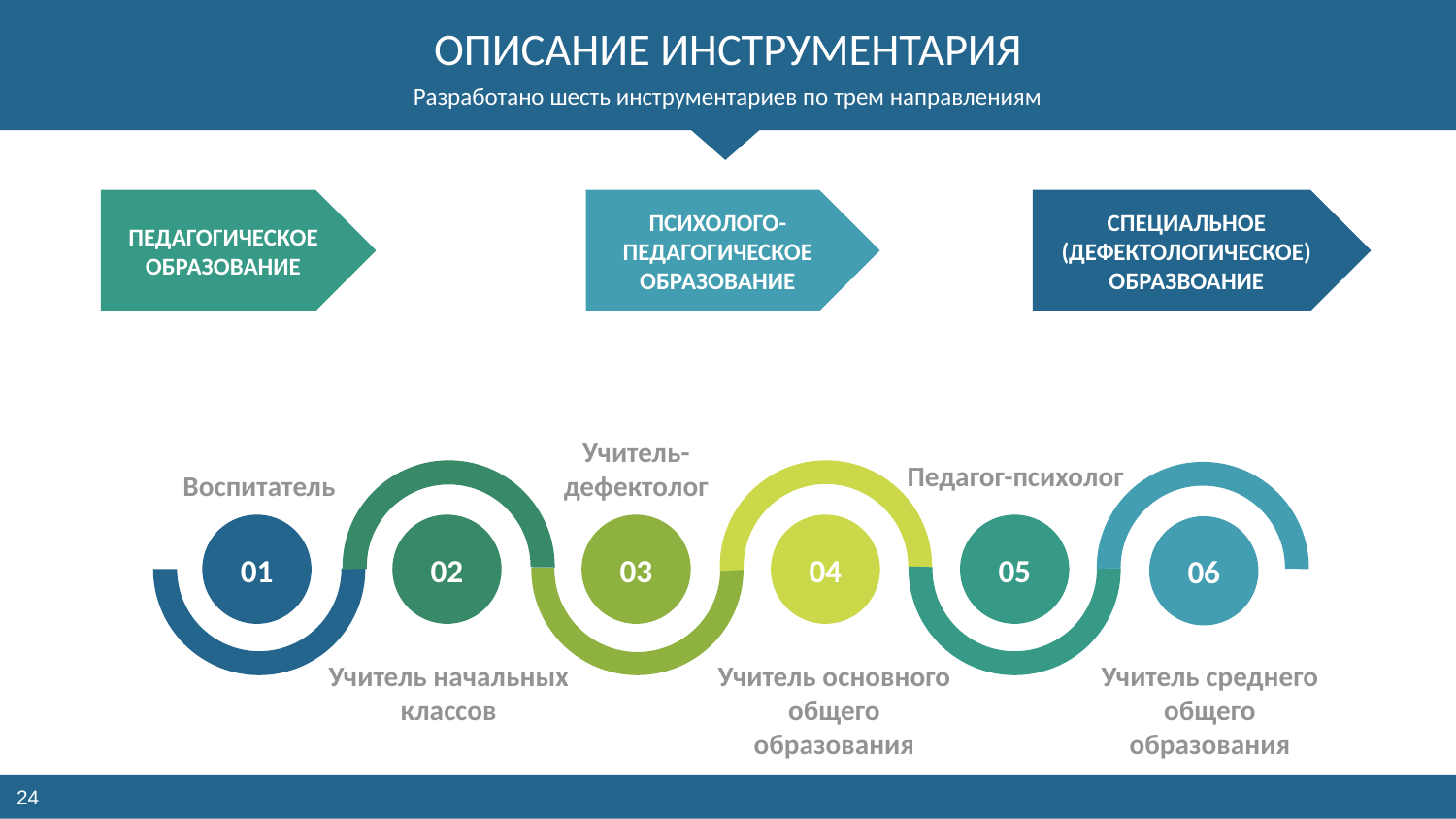

# ОПИСАНИЕ ИНСТРУМЕНТАРИЯ
Разработано шесть инструментариев по трем направлениям
ПЕДАГОГИЧЕСКОЕ ОБРАЗОВАНИЕ
ПСИХОЛОГО-ПЕДАГОГИЧЕСКОЕ ОБРАЗОВАНИЕ
СПЕЦИАЛЬНОЕ (ДЕФЕКТОЛОГИЧЕСКОЕ) ОБРАЗВОАНИЕ
Учитель-дефектолог
Педагог-психолог

Воспитатель
01
02
03
04
05
06
Учитель начальных классов
Учитель основного общего образования
Учитель среднего общего образования